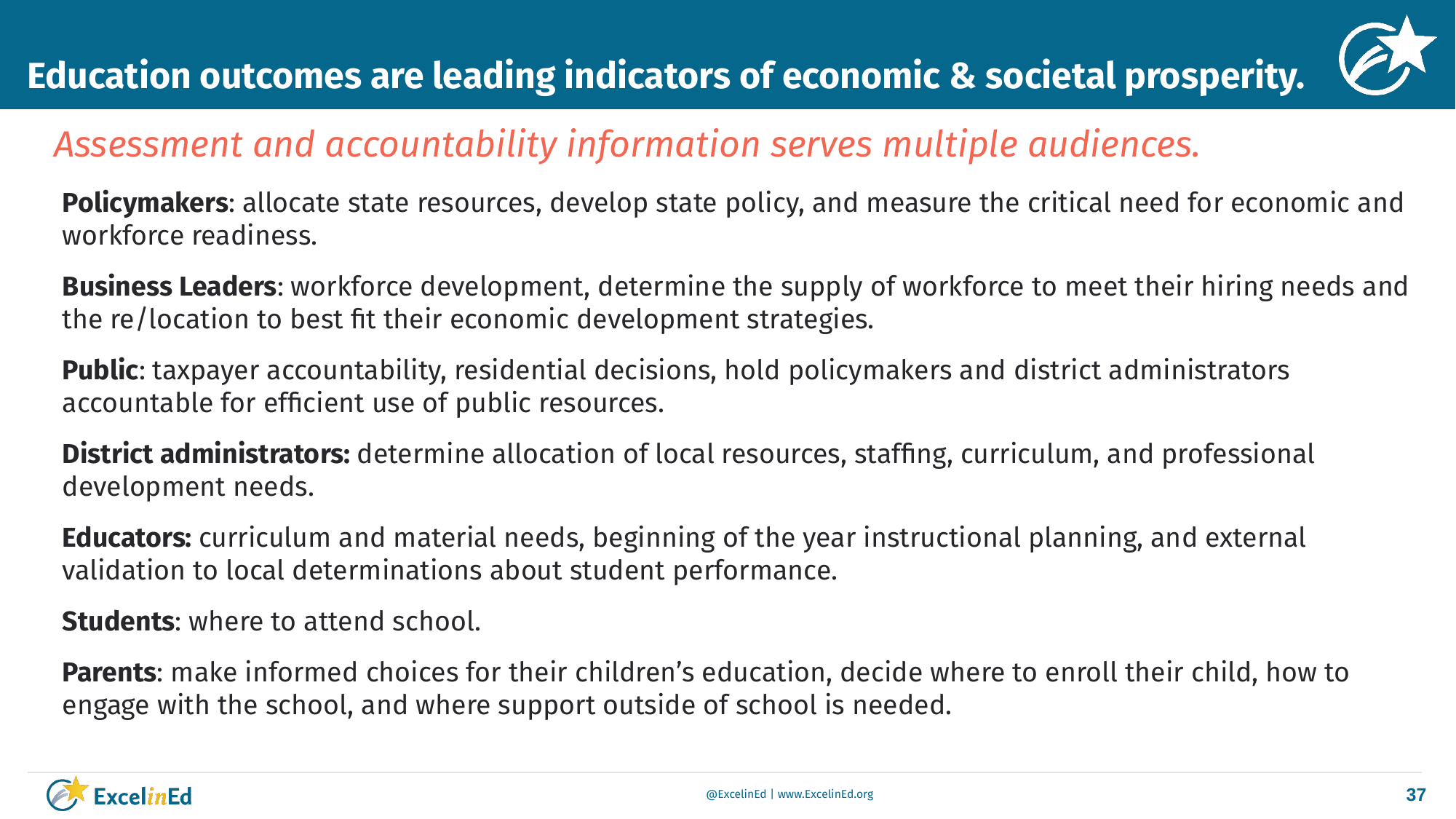

# Education outcomes are leading indicators of economic & societal prosperity.
Assessment and accountability information serves multiple audiences.
Policymakers: allocate state resources, develop state policy, and measure the critical need for economic and workforce readiness.
Business Leaders: workforce development, determine the supply of workforce to meet their hiring needs and the re/location to best fit their economic development strategies.
Public: taxpayer accountability, residential decisions, hold policymakers and district administrators accountable for efficient use of public resources.
District administrators: determine allocation of local resources, staffing, curriculum, and professional development needs.
Educators: curriculum and material needs, beginning of the year instructional planning, and external validation to local determinations about student performance.
Students: where to attend school.
Parents: make informed choices for their children’s education, decide where to enroll their child, how to engage with the school, and where support outside of school is needed.

37